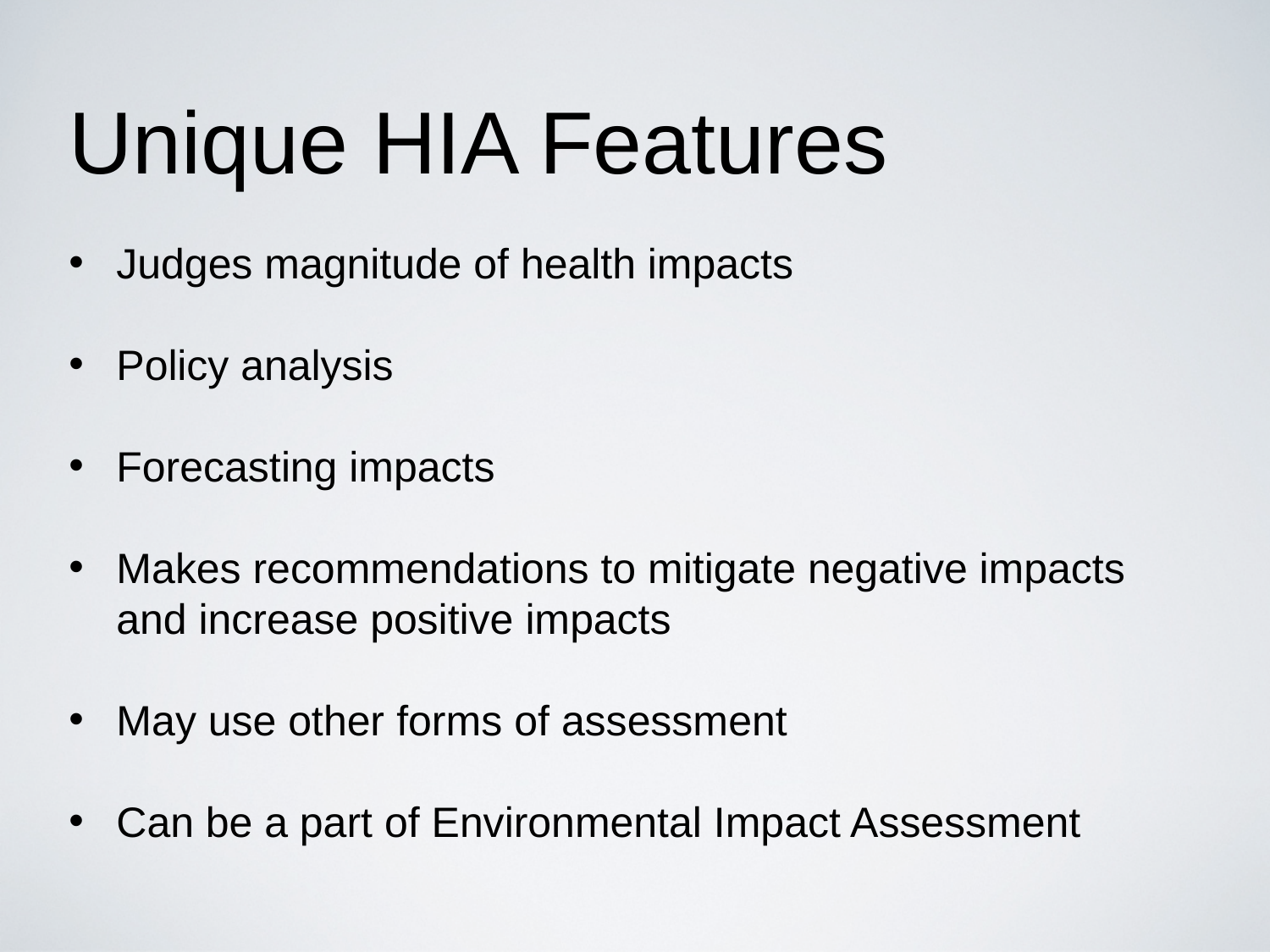

# Unique HIA Features
Judges magnitude of health impacts

Policy analysis

Forecasting impacts

Makes recommendations to mitigate negative impacts and increase positive impacts

May use other forms of assessment

Can be a part of Environmental Impact Assessment